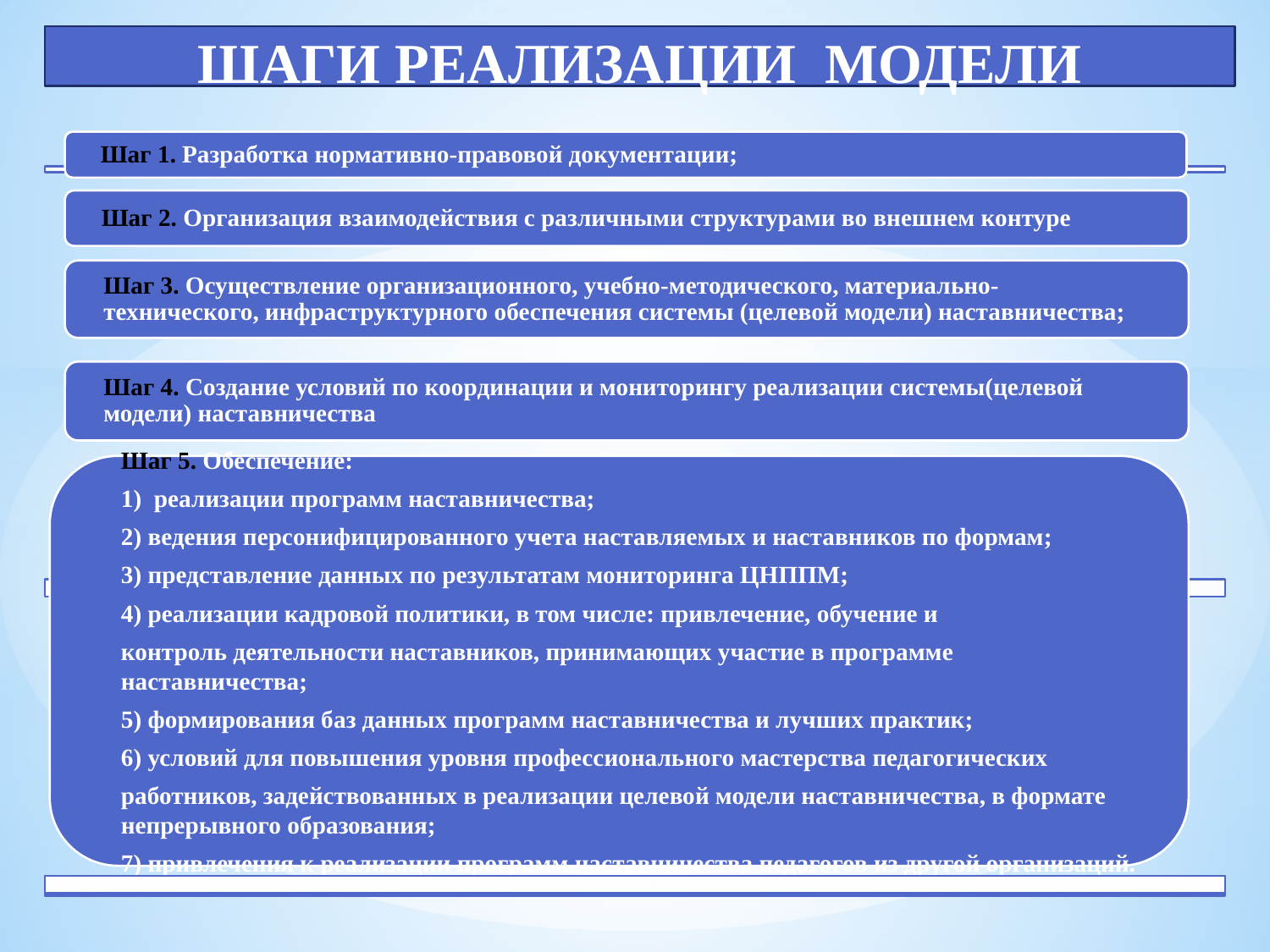

ШАГИ РЕАЛИЗАЦИИ  МОДЕЛИ
Шаг 5. Обеспечение:
1)  реализации программ наставничества;
2) ведения персонифицированного учета наставляемых и наставников по формам;
3) представление данных по результатам мониторинга ЦНППМ;
4) реализации кадровой политики, в том числе: привлечение, обучение и
контроль деятельности наставников, принимающих участие в программе наставничества;
5) формирования баз данных программ наставничества и лучших практик;
6) условий для повышения уровня профессионального мастерства педагогических
работников, задействованных в реализации целевой модели наставничества, в формате непрерывного образования;
7) привлечения к реализации программ наставничества педагогов из другой организаций.
Шаг 1. Разработка нормативно-правовой документации;
Шаг 4. Создание условий по координации и мониторингу реализации системы(целевой модели) наставничества
Шаг 3. Осуществление организационного, учебно-методического, материально-технического, инфраструктурного обеспечения системы (целевой модели) наставничества;
Шаг 2. Организация взаимодействия с различными структурами во внешнем контуре
6